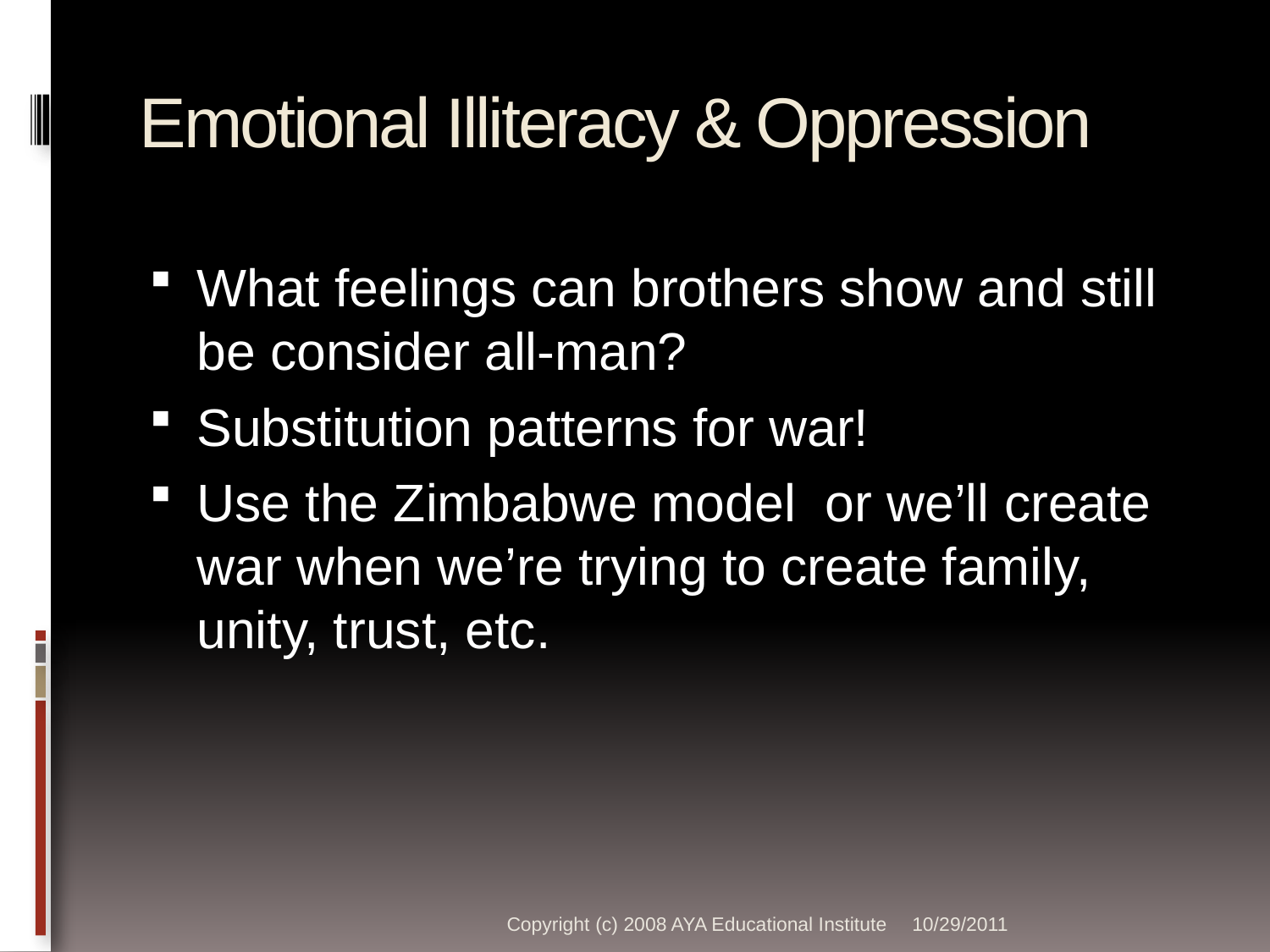

# Emotional Illiteracy & Oppression
What feelings can brothers show and still be consider all-man?
Substitution patterns for war!
Use the Zimbabwe model  or we’ll create war when we’re trying to create family, unity, trust, etc.

Copyright (c) 2008 AYA Educational Institute
10/29/2011